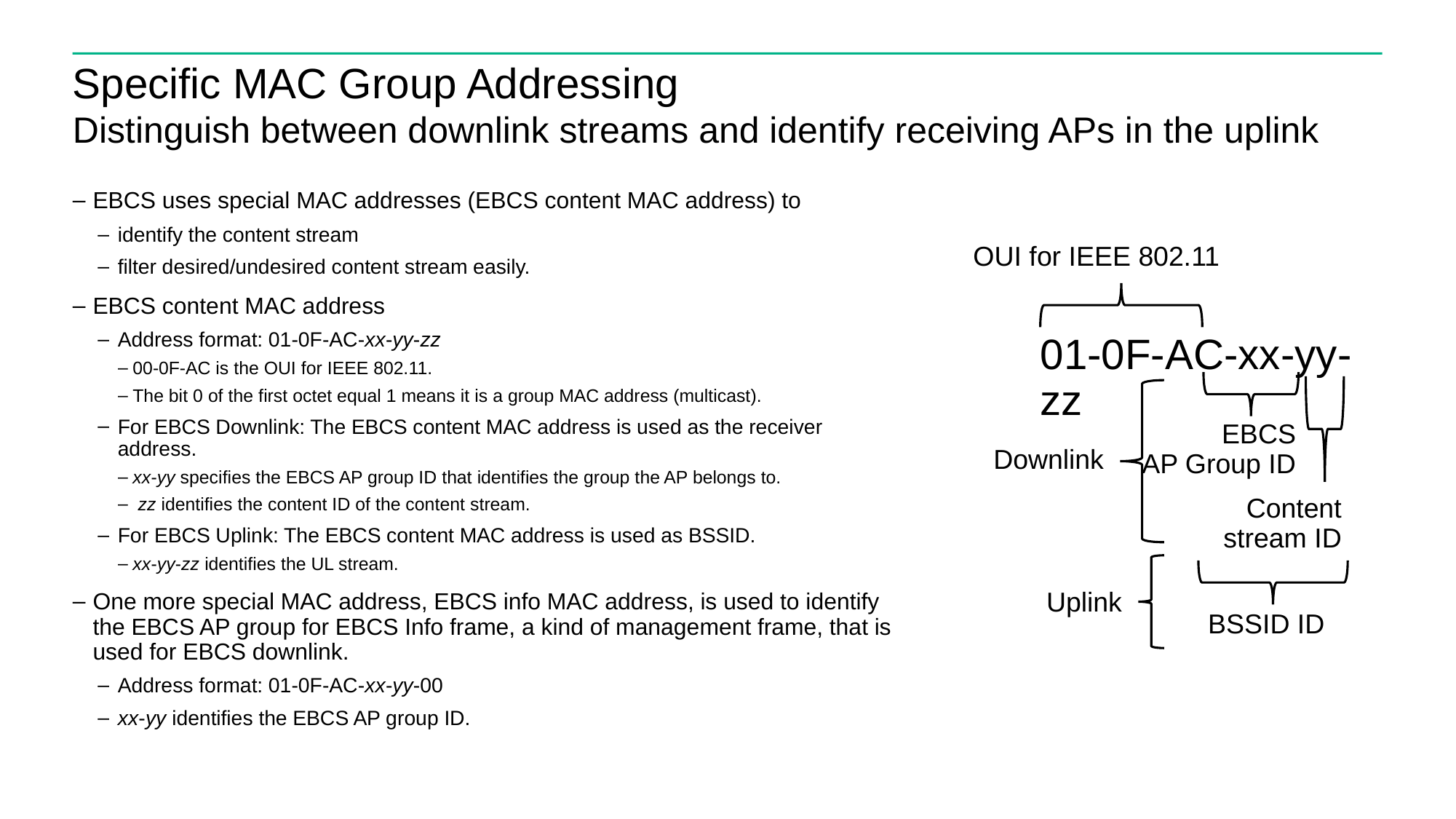

# Specific MAC Group Addressing
Distinguish between downlink streams and identify receiving APs in the uplink
EBCS uses special MAC addresses (EBCS content MAC address) to
identify the content stream
filter desired/undesired content stream easily.
EBCS content MAC address
Address format: 01-0F-AC-xx-yy-zz
00-0F-AC is the OUI for IEEE 802.11.
The bit 0 of the first octet equal 1 means it is a group MAC address (multicast).
For EBCS Downlink: The EBCS content MAC address is used as the receiver address.
xx-yy specifies the EBCS AP group ID that identifies the group the AP belongs to.
 zz identifies the content ID of the content stream.
For EBCS Uplink: The EBCS content MAC address is used as BSSID.
xx-yy-zz identifies the UL stream.
One more special MAC address, EBCS info MAC address, is used to identify the EBCS AP group for EBCS Info frame, a kind of management frame, that is used for EBCS downlink.
Address format: 01-0F-AC-xx-yy-00
xx-yy identifies the EBCS AP group ID.

OUI for IEEE 802.11
01-0F-AC-xx-yy-zz

EBCS
AP Group ID
Downlink
Content
stream ID

Uplink
BSSID ID